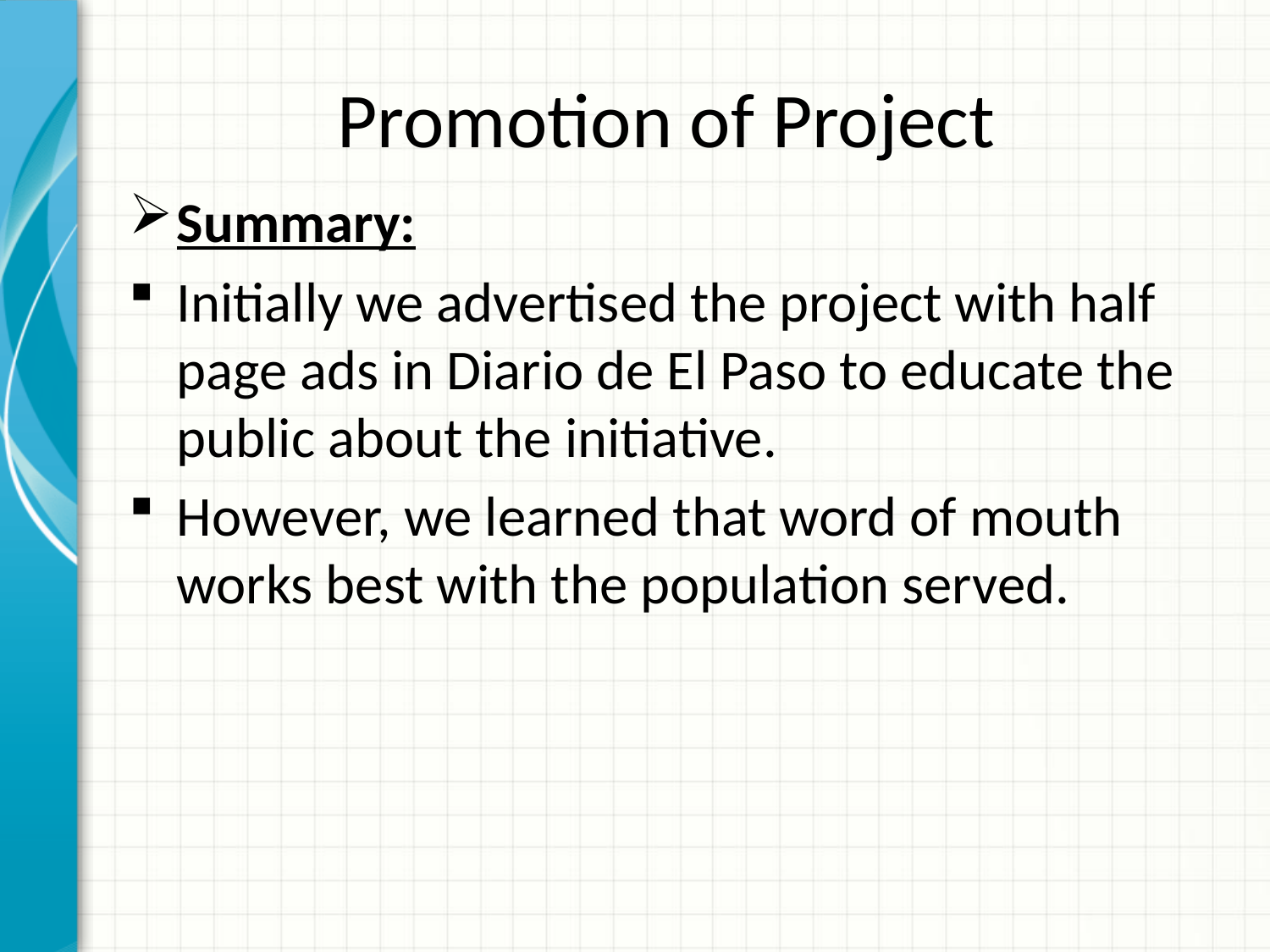

# Promotion of Project
Summary:
Initially we advertised the project with half page ads in Diario de El Paso to educate the public about the initiative.
However, we learned that word of mouth works best with the population served.